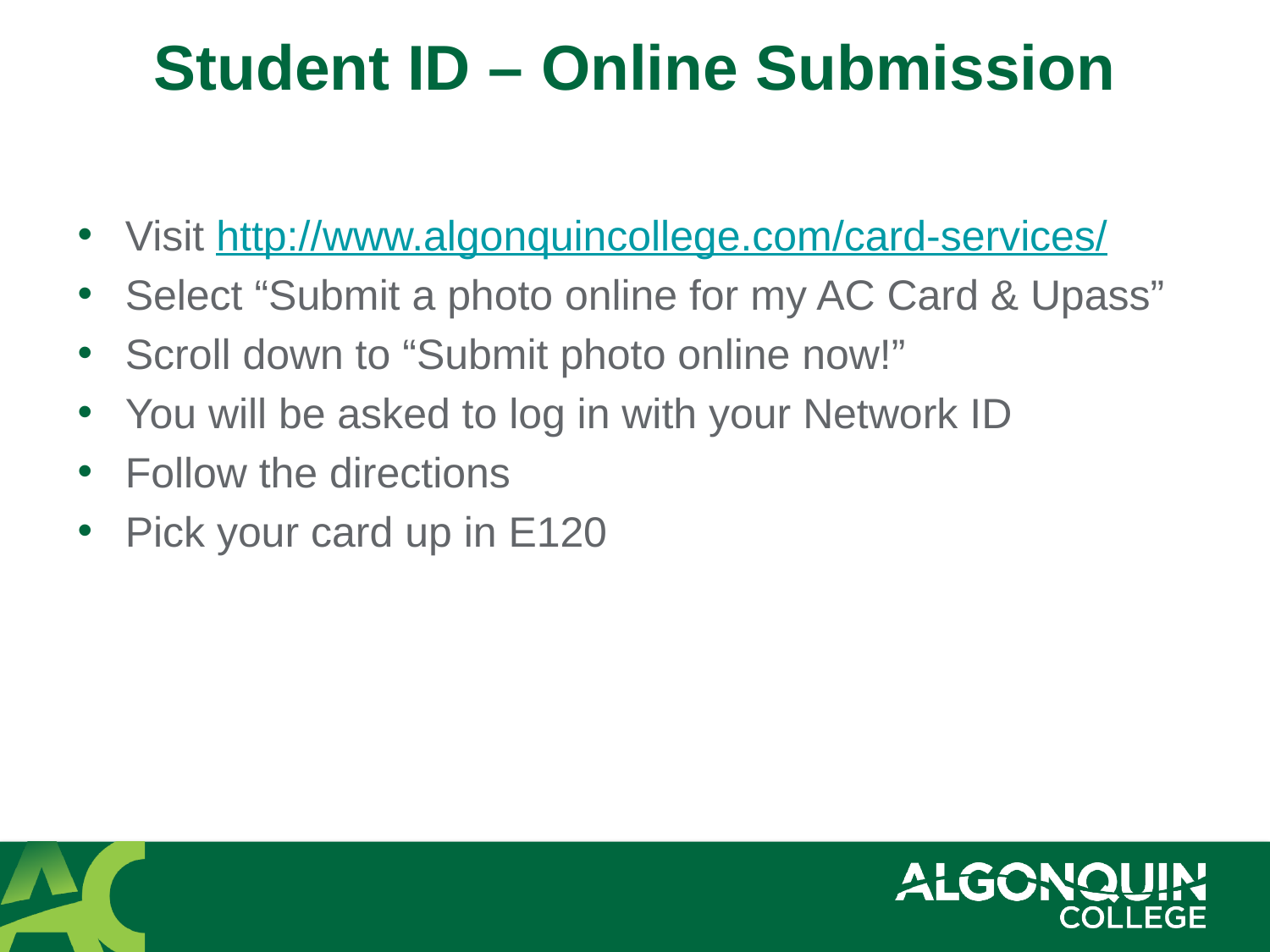

# Student ID – Online Submission
Visit http://www.algonquincollege.com/card-services/
Select “Submit a photo online for my AC Card & Upass”
Scroll down to “Submit photo online now!”
You will be asked to log in with your Network ID
Follow the directions
Pick your card up in E120